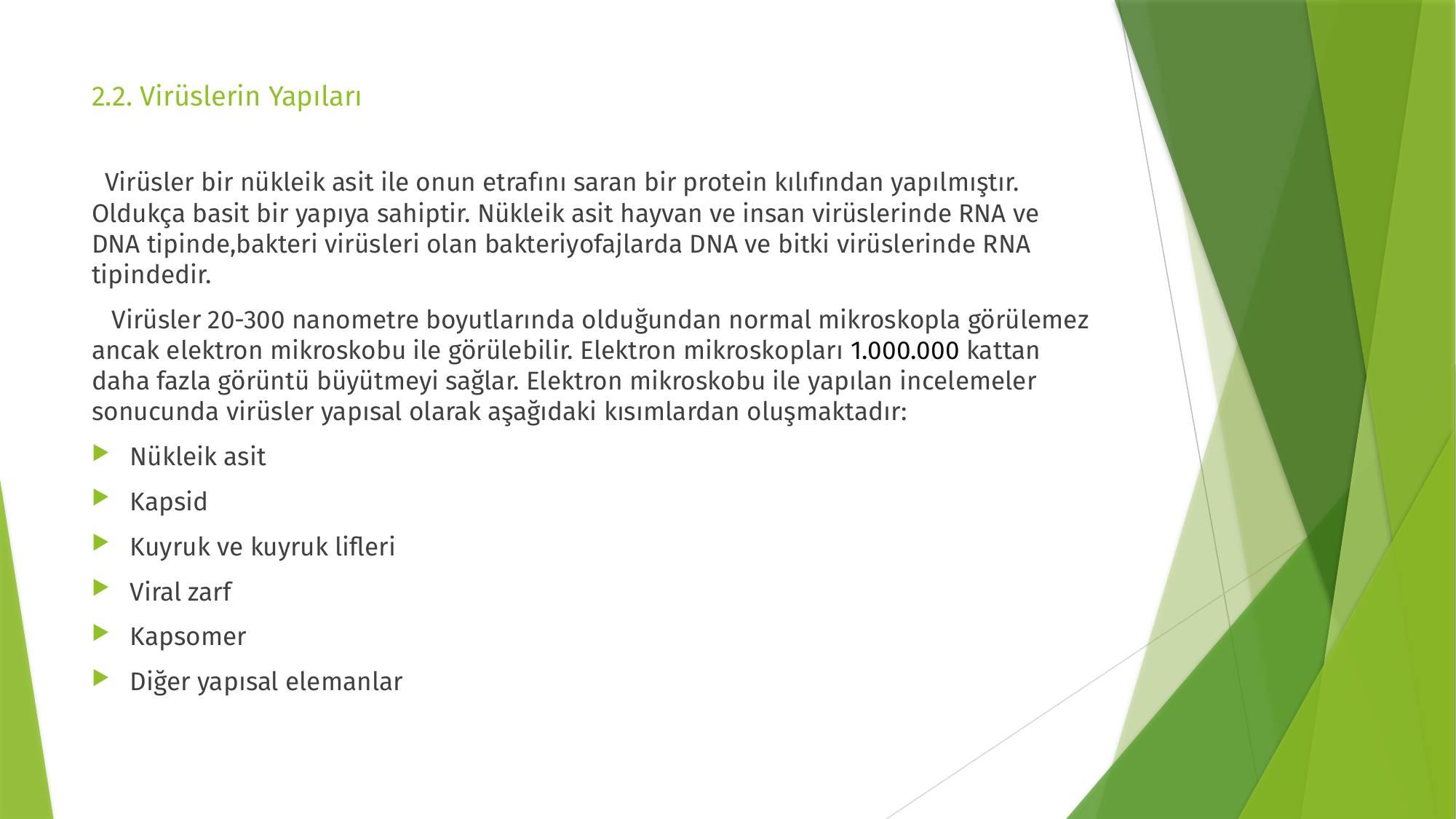

# 2.2. Virüslerin Yapıları
  Virüsler bir nükleik asit ile onun etrafını saran bir protein kılıfından yapılmıştır. Oldukça basit bir yapıya sahiptir. Nükleik asit hayvan ve insan virüslerinde RNA ve DNA tipinde,bakteri virüsleri olan bakteriyofajlarda DNA ve bitki virüslerinde RNA tipindedir.
   Virüsler 20-300 nanometre boyutlarında olduğundan normal mikroskopla görülemez ancak elektron mikroskobu ile görülebilir. Elektron mikroskopları 1.000.000 kattan daha fazla görüntü büyütmeyi sağlar. Elektron mikroskobu ile yapılan incelemeler sonucunda virüsler yapısal olarak aşağıdaki kısımlardan oluşmaktadır:
Nükleik asit
Kapsid
Kuyruk ve kuyruk lifleri
Viral zarf
Kapsomer
Diğer yapısal elemanlar